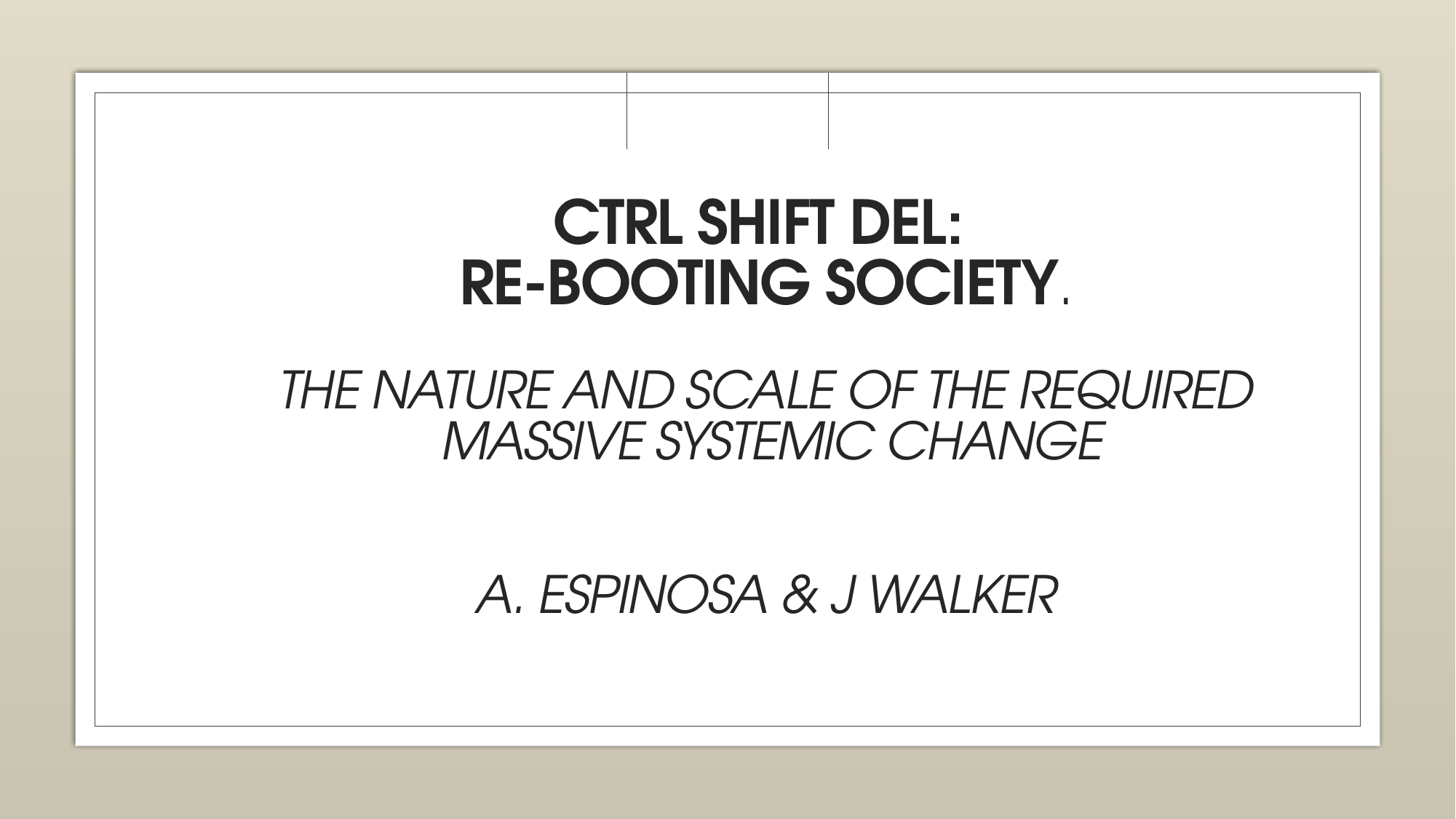

# CtRl ShIFt Del: Re-booting society. The nature and scale of the required massive systemic change A. Espinosa & J walker